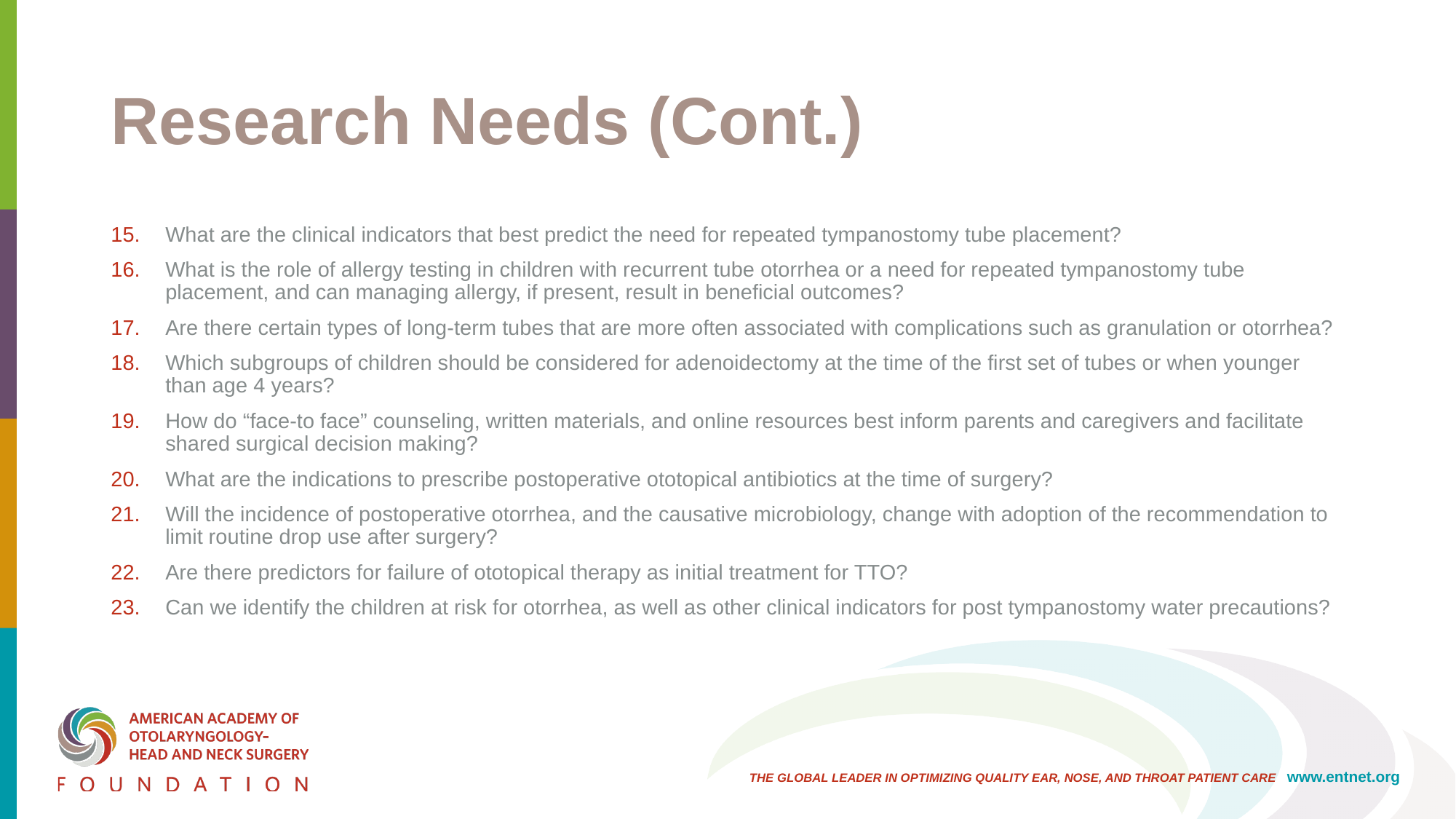

# Research Needs (Cont.)
What are the clinical indicators that best predict the need for repeated tympanostomy tube placement?
What is the role of allergy testing in children with recurrent tube otorrhea or a need for repeated tympanostomy tube placement, and can managing allergy, if present, result in beneficial outcomes?
Are there certain types of long-term tubes that are more often associated with complications such as granulation or otorrhea?
Which subgroups of children should be considered for adenoidectomy at the time of the first set of tubes or when younger than age 4 years?
How do “face-to face” counseling, written materials, and online resources best inform parents and caregivers and facilitate shared surgical decision making?
What are the indications to prescribe postoperative ototopical antibiotics at the time of surgery?
Will the incidence of postoperative otorrhea, and the causative microbiology, change with adoption of the recommendation to limit routine drop use after surgery?
Are there predictors for failure of ototopical therapy as initial treatment for TTO?
Can we identify the children at risk for otorrhea, as well as other clinical indicators for post tympanostomy water precautions?